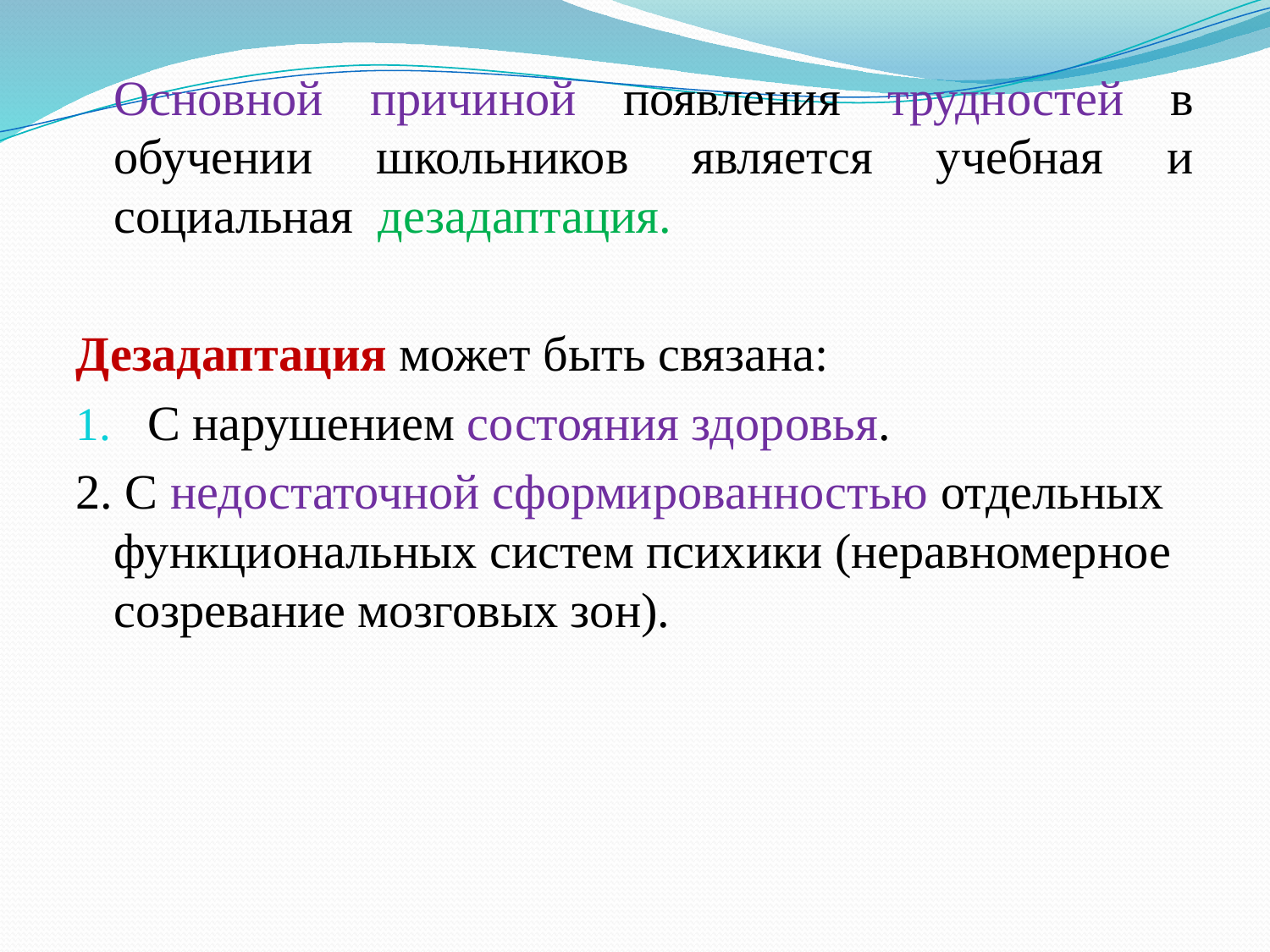

Основной причиной появления трудностей в обучении школьников является учебная и социальная  дезадаптация.

Дезадаптация может быть связана:
С нарушением состояния здоровья.
2. С недостаточной сформированностью отдельных функциональных систем психики (неравномерное созревание мозговых зон).